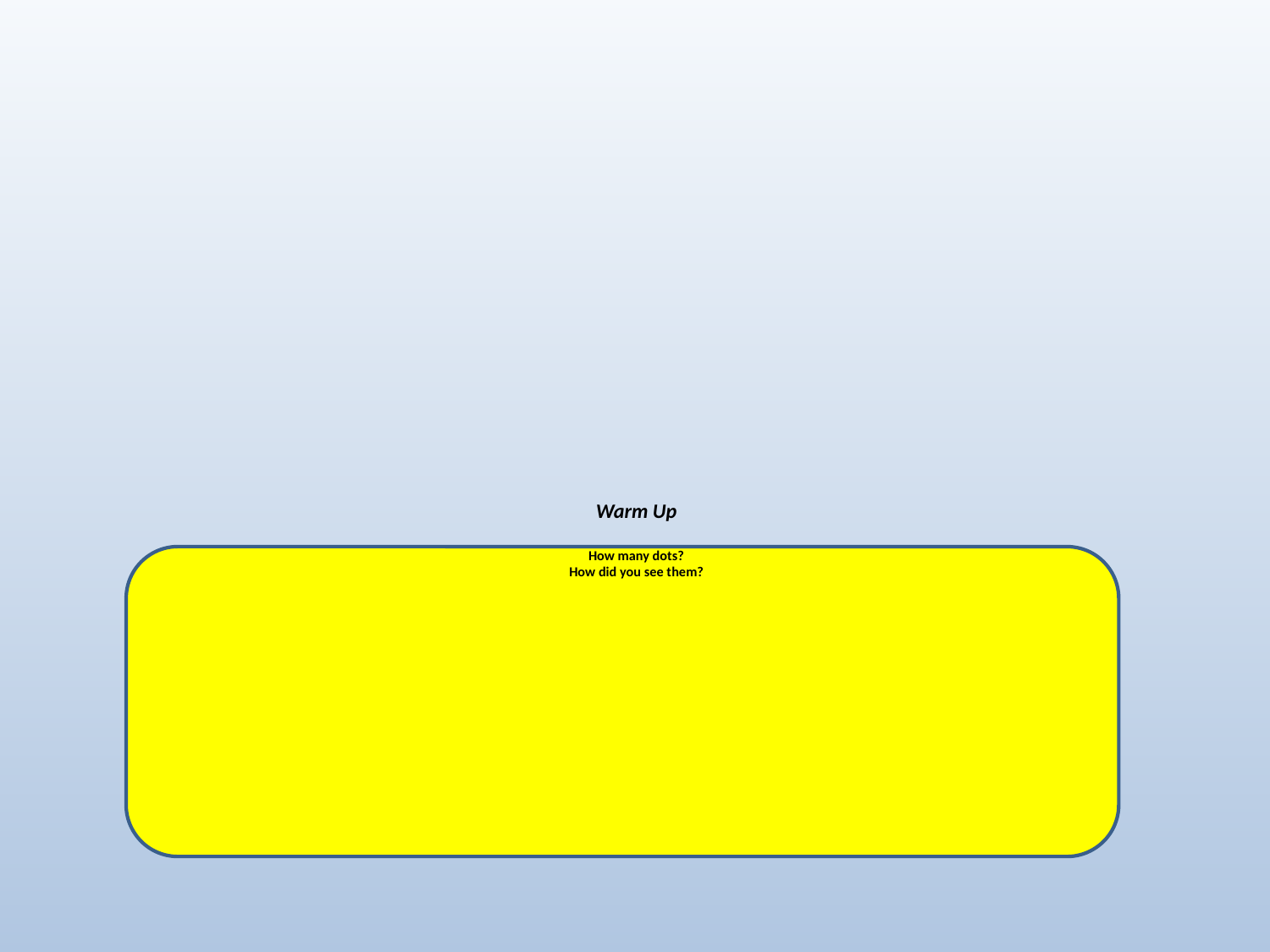

# Warm Up How many dots? How did you see them?